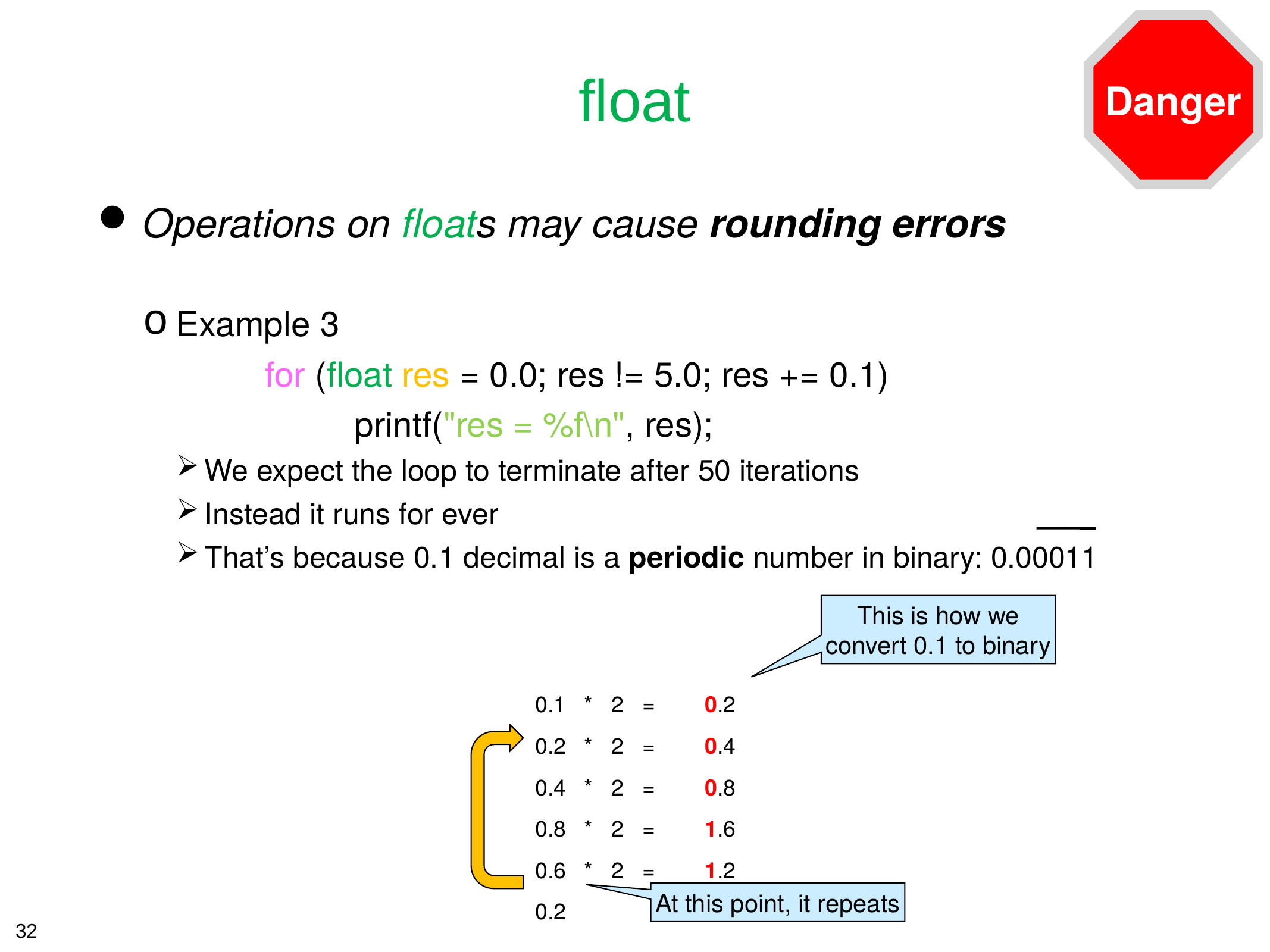

Danger
# float
Operations on floats may cause rounding errors

Example 3
		for (float res = 0.0; res != 5.0; res += 0.1)
			printf("res = %f\n", res);
We expect the loop to terminate after 50 iterations
Instead it runs for ever
That’s because 0.1 decimal is a periodic number in binary: 0.00011

This is how we
convert 0.1 to binary
| 0.1 | \* 2 = | 0.2 |
| --- | --- | --- |
| 0.2 | \* 2 = | 0.4 |
| 0.4 | \* 2 = | 0.8 |
| 0.8 | \* 2 = | 1.6 |
| 0.6 | \* 2 = | 1.2 |
| 0.2 |  |  |

At this point, it repeats
32